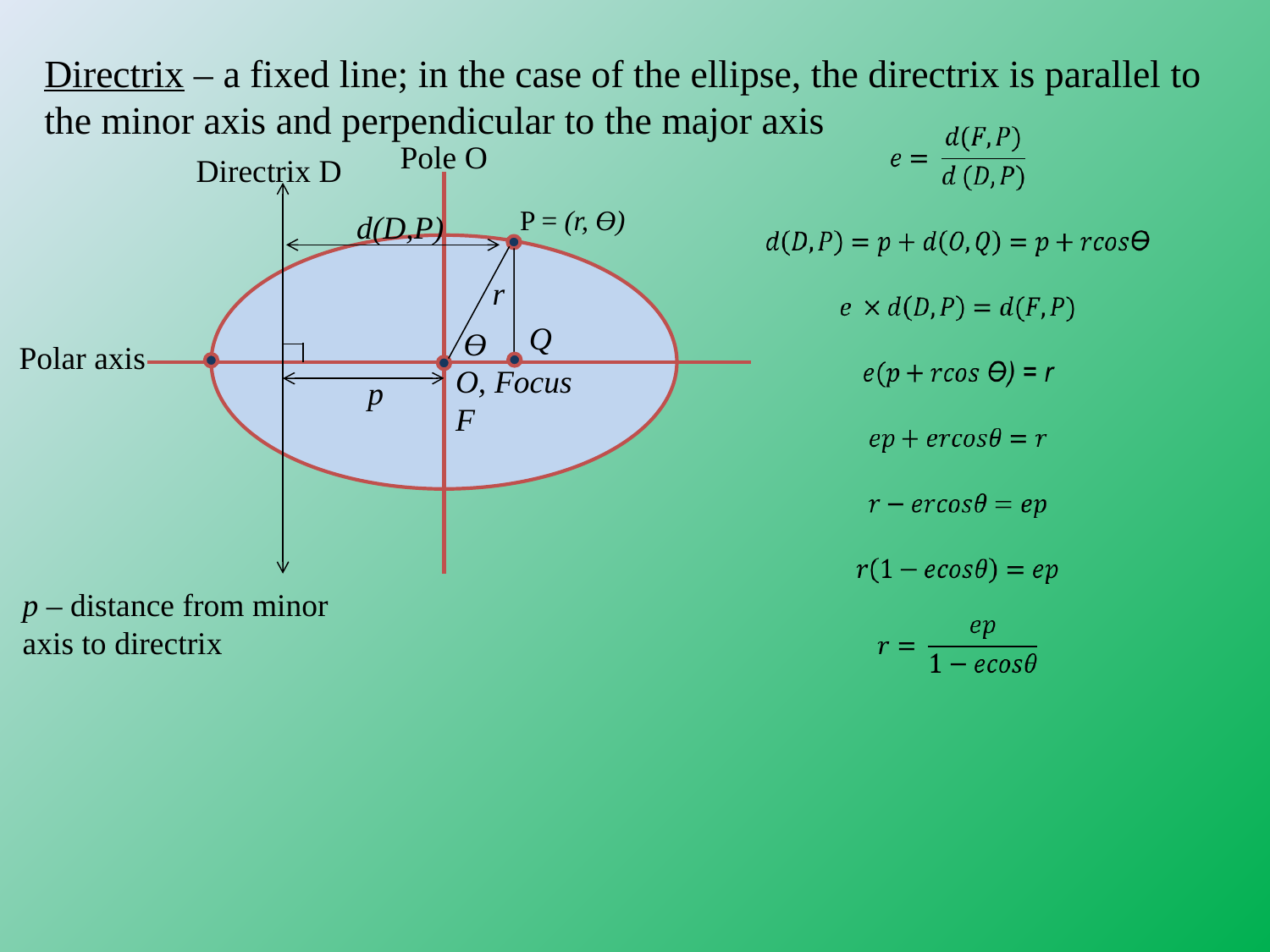

Directrix – a fixed line; in the case of the ellipse, the directrix is parallel to the minor axis and perpendicular to the major axis

Pole O
Directrix D
P = (r, Ɵ)
d(D,P)

r
Q
Ɵ
Polar axis

O, Focus F

p
p – distance from minor axis to directrix